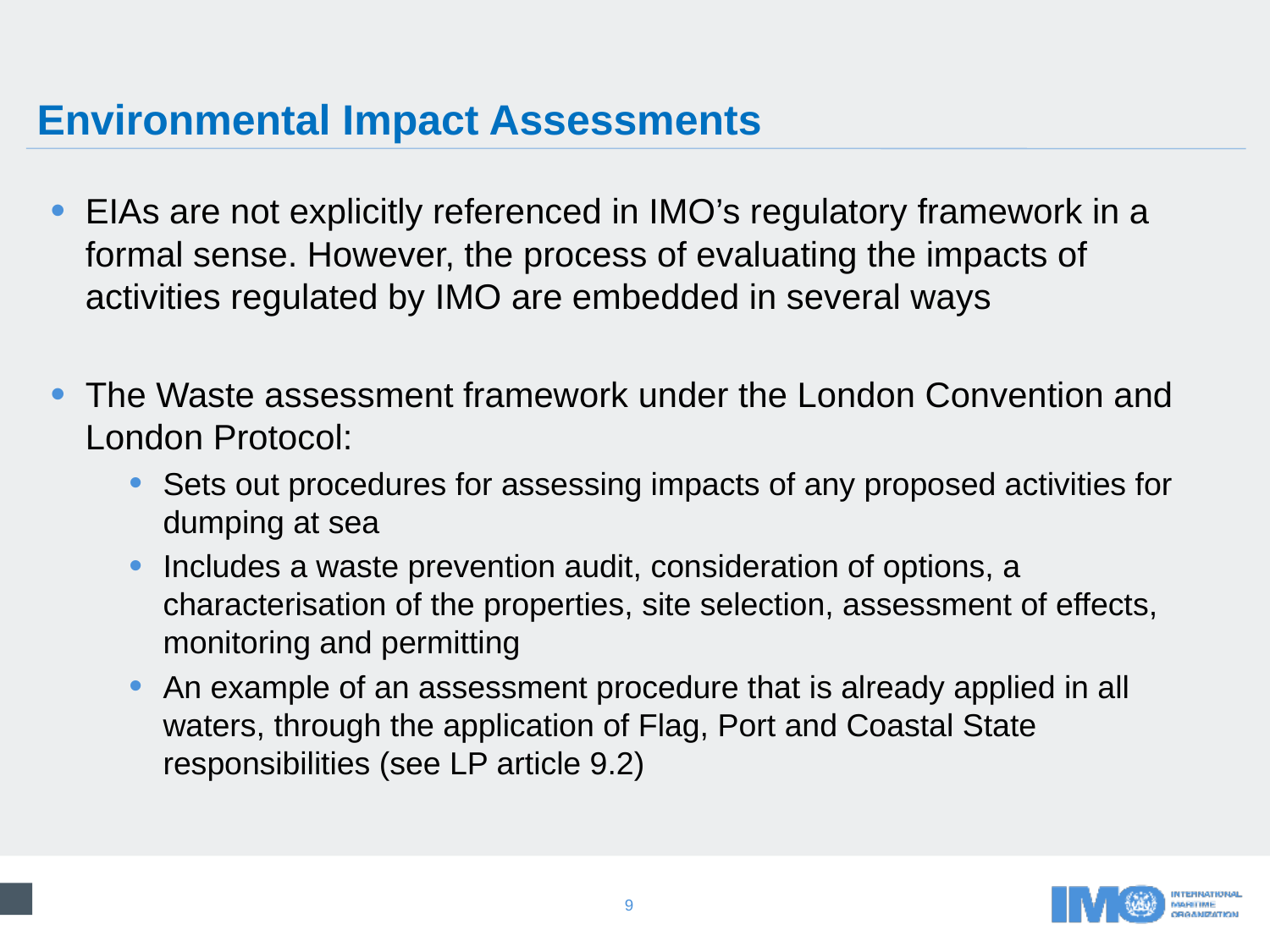

# Environmental Impact Assessments
EIAs are not explicitly referenced in IMO’s regulatory framework in a formal sense. However, the process of evaluating the impacts of activities regulated by IMO are embedded in several ways

The Waste assessment framework under the London Convention and London Protocol:
Sets out procedures for assessing impacts of any proposed activities for dumping at sea
Includes a waste prevention audit, consideration of options, a characterisation of the properties, site selection, assessment of effects, monitoring and permitting
An example of an assessment procedure that is already applied in all waters, through the application of Flag, Port and Coastal State responsibilities (see LP article 9.2)